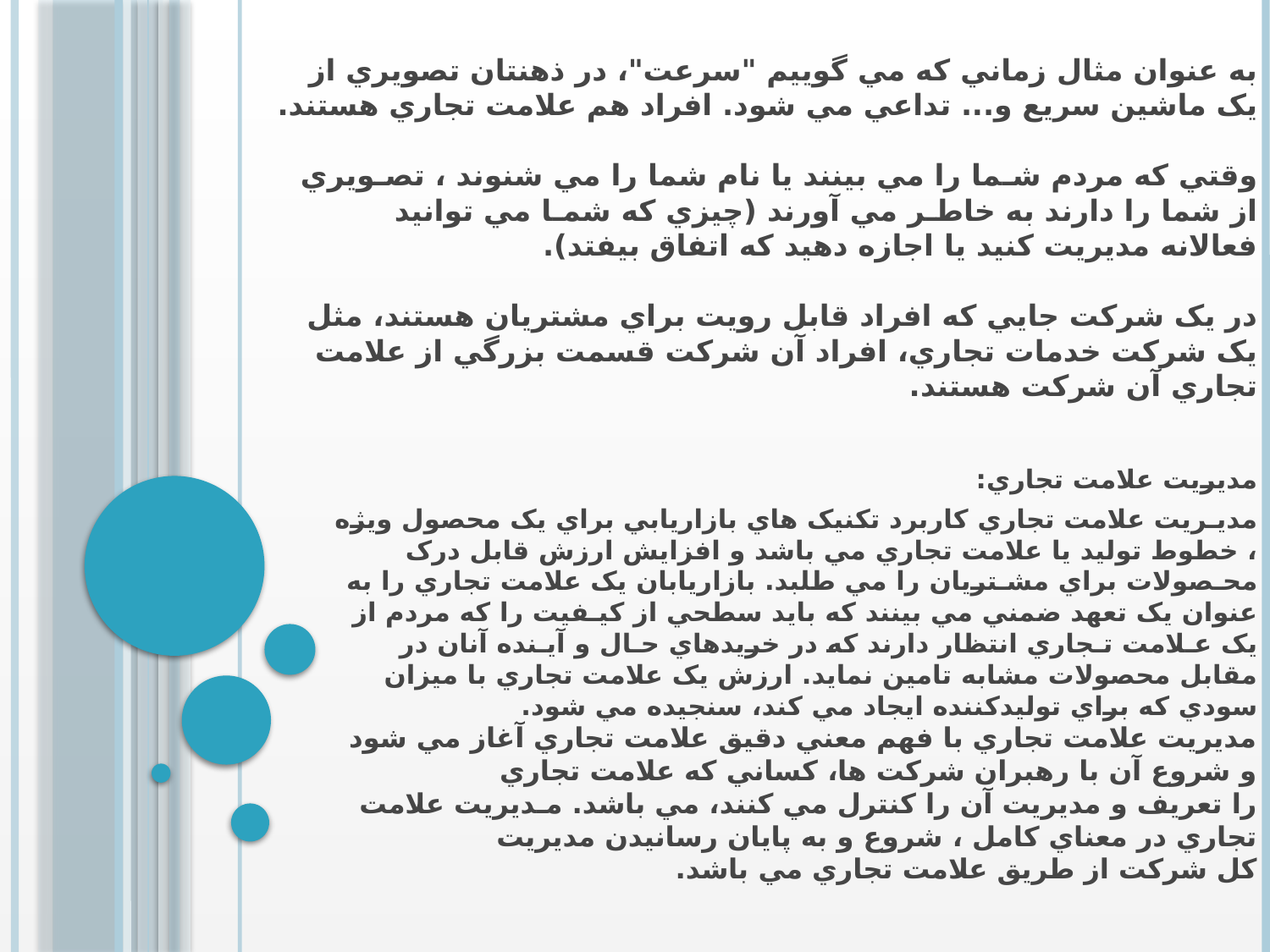

# به عنوان مثال زماني که مي گوييم "سرعت"، در ذهنتان تصويري از يک ماشين سريع و... تداعي مي شود. افراد هم علامت تجاري هستند. وقتي که مردم شـما را مي بينند يا نام شما را مي شنوند ، تصـويري از شما را دارند به خاطـر مي آورند (چيزي که شمـا مي توانيد فعالانه مديريت کنيد يا اجازه دهيد که اتفاق بيفتد). در يک شرکت جايي که افراد قابل رويت براي مشتريان هستند، مثل يک شرکت خدمات تجاري، افراد آن شرکت قسمت بزرگي از علامت تجاري آن شرکت هستند.
مديريت علامت تجاري:
مديـريت علامت تجاري کاربرد تکنيک هاي بازاريابي براي يک محصول ويژه ، خطوط توليد يا علامت تجاري مي باشد و افزايش ارزش قابل درک محـصولات براي مشـتريان را مي طلبد. بازاريابان يک علامت تجاري را به عنوان يک تعهد ضمني مي بينند که بايد سطحي از کيـفيت را که مردم از يک عـلامت تـجاري انتظار دارند که در خريدهاي حـال و آيـنده آنان در مقابل محصولات مشابه تامين نمايد. ارزش يک علامت تجاري با ميزان سودي که براي توليدکننده ايجاد مي کند، سنجيده مي شود.
مديريت علامت تجاري با فهم معني دقيق علامت تجاري آغاز مي شود و شروع آن با رهبران شرکت ها، کساني که علامت تجاري
را تعريف و مديريت آن را کنترل مي کنند، مي باشد. مـديريت علامت تجاري در معناي کامل ، شروع و به پايان رسانيدن مديريت
کل شرکت از طريق علامت تجاري مي باشد.